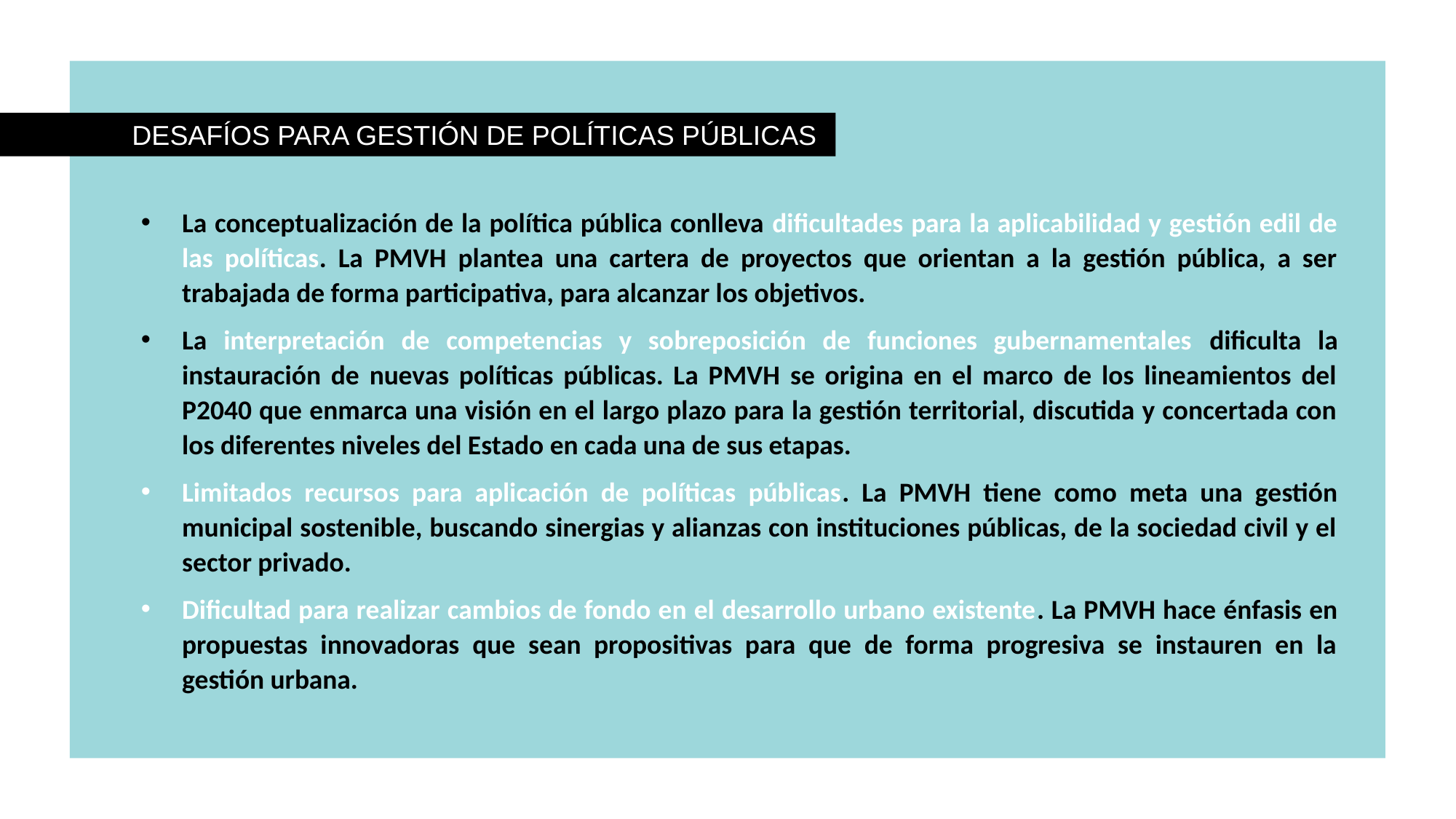

DESAFÍOS PARA GESTIÓN DE POLÍTICAS PÚBLICAS
La conceptualización de la política pública conlleva dificultades para la aplicabilidad y gestión edil de las políticas. La PMVH plantea una cartera de proyectos que orientan a la gestión pública, a ser trabajada de forma participativa, para alcanzar los objetivos.
La interpretación de competencias y sobreposición de funciones gubernamentales dificulta la instauración de nuevas políticas públicas. La PMVH se origina en el marco de los lineamientos del P2040 que enmarca una visión en el largo plazo para la gestión territorial, discutida y concertada con los diferentes niveles del Estado en cada una de sus etapas.
Limitados recursos para aplicación de políticas públicas. La PMVH tiene como meta una gestión municipal sostenible, buscando sinergias y alianzas con instituciones públicas, de la sociedad civil y el sector privado.
Dificultad para realizar cambios de fondo en el desarrollo urbano existente. La PMVH hace énfasis en propuestas innovadoras que sean propositivas para que de forma progresiva se instauren en la gestión urbana.